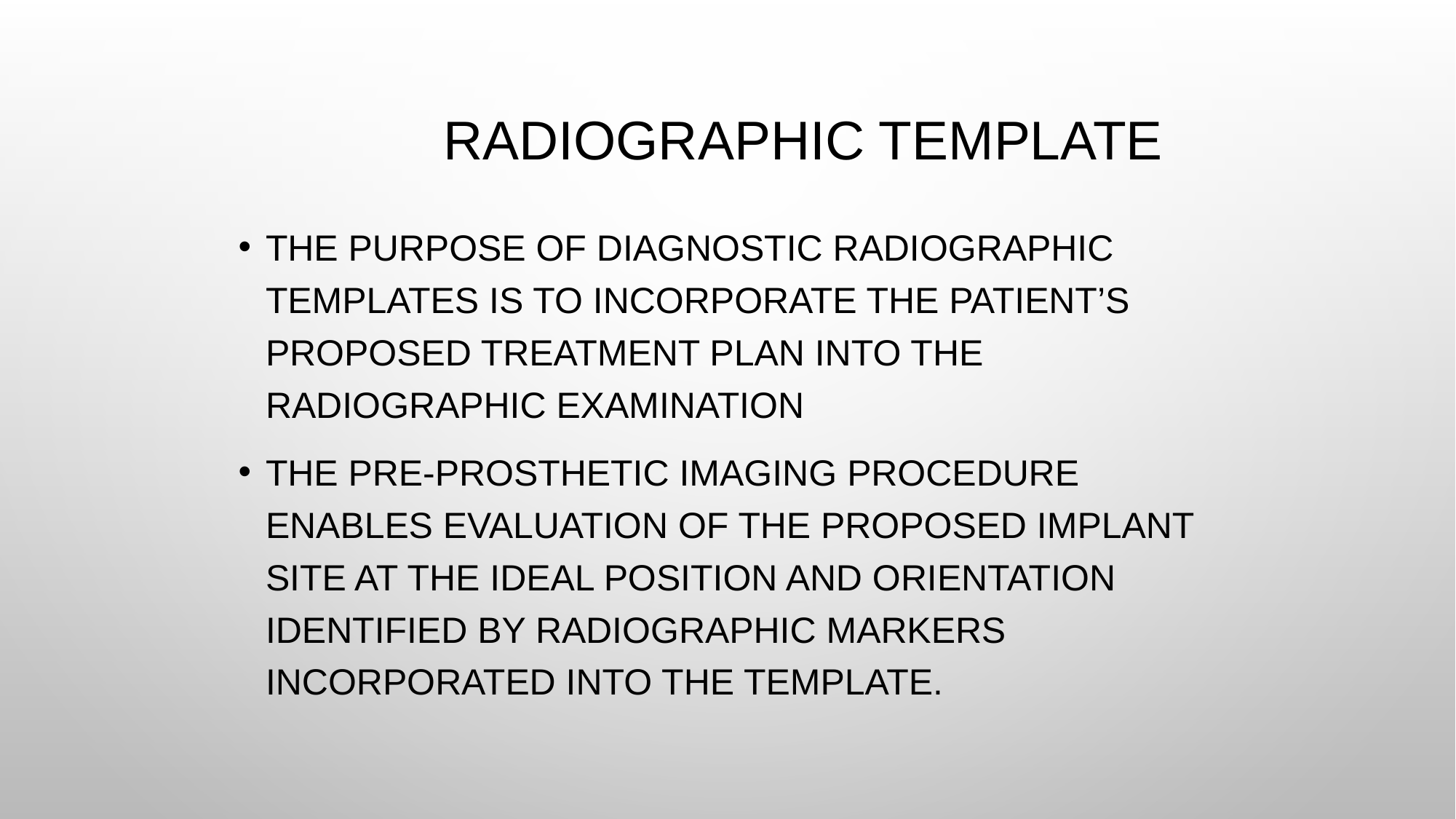

# Radiographic Template
The purpose of diagnostic radiographic templates is to incorporate the patient’s proposed treatment plan into the radiographic examination
The pre-prosthetic imaging procedure enables evaluation of the proposed implant site at the ideal position and orientation identified by radiographic markers incorporated into the template.